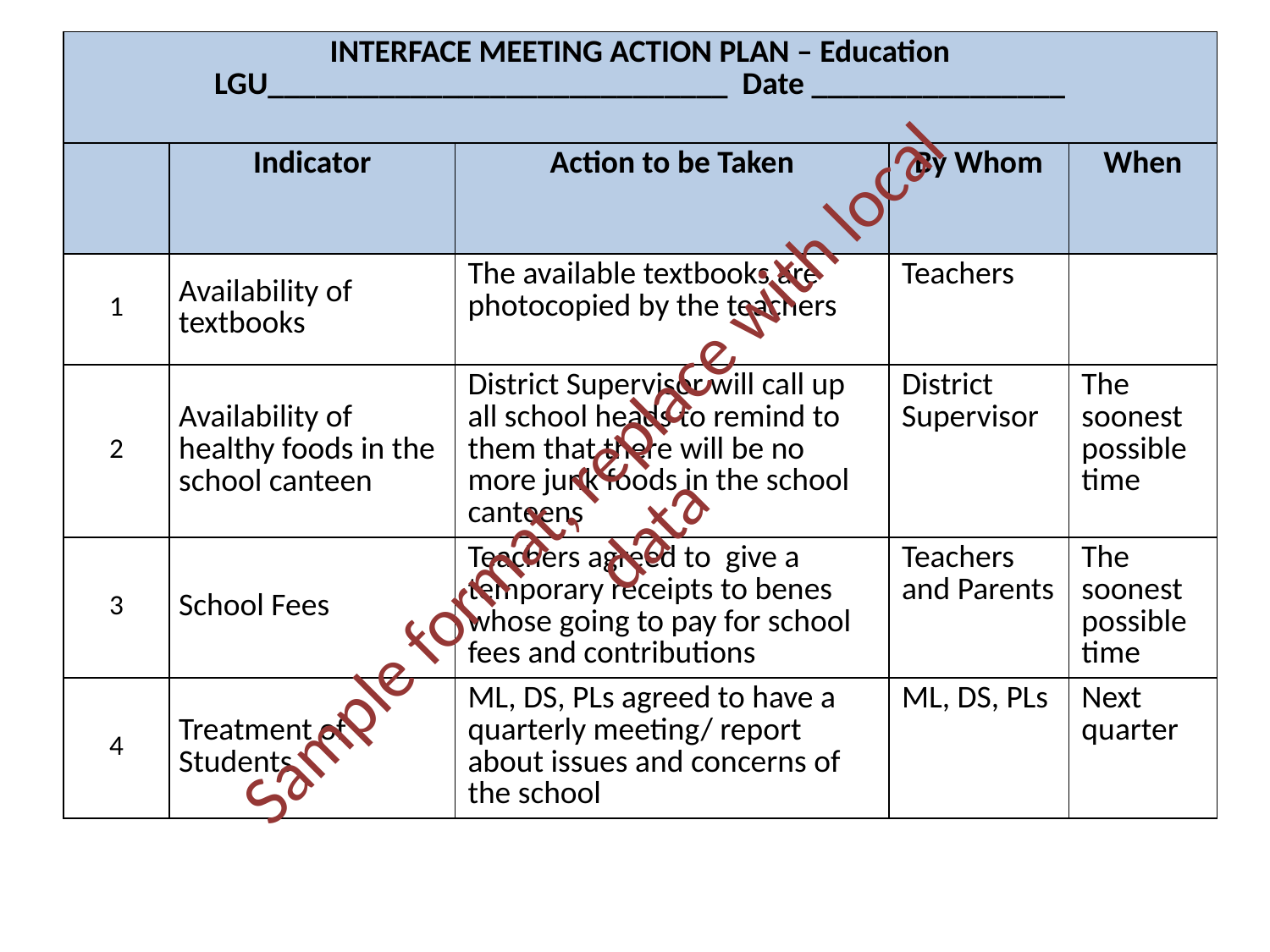

| INTERFACE MEETING ACTION PLAN – Education LGU\_\_\_\_\_\_\_\_\_\_\_\_\_\_\_\_\_\_\_\_\_\_\_\_\_\_\_\_\_ Date \_\_\_\_\_\_\_\_\_\_\_\_\_\_\_\_ |  |  |  |  |
| --- | --- | --- | --- | --- |
|  | Indicator | Action to be Taken | By Whom | When |
| 1 | Availability of textbooks | The available textbooks are photocopied by the teachers | Teachers |  |
| 2 | Availability of healthy foods in the school canteen | District Supervisor will call up all school heads to remind to them that there will be no more junk foods in the school canteens | District Supervisor | The soonest possible time |
| 3 | School Fees | Teachers agreed to give a temporary receipts to benes whose going to pay for school fees and contributions | Teachers and Parents | The soonest possible time |
| 4 | Treatment of Students | ML, DS, PLs agreed to have a quarterly meeting/ report about issues and concerns of the school | ML, DS, PLs | Next quarter |
Sample format, replace with local data